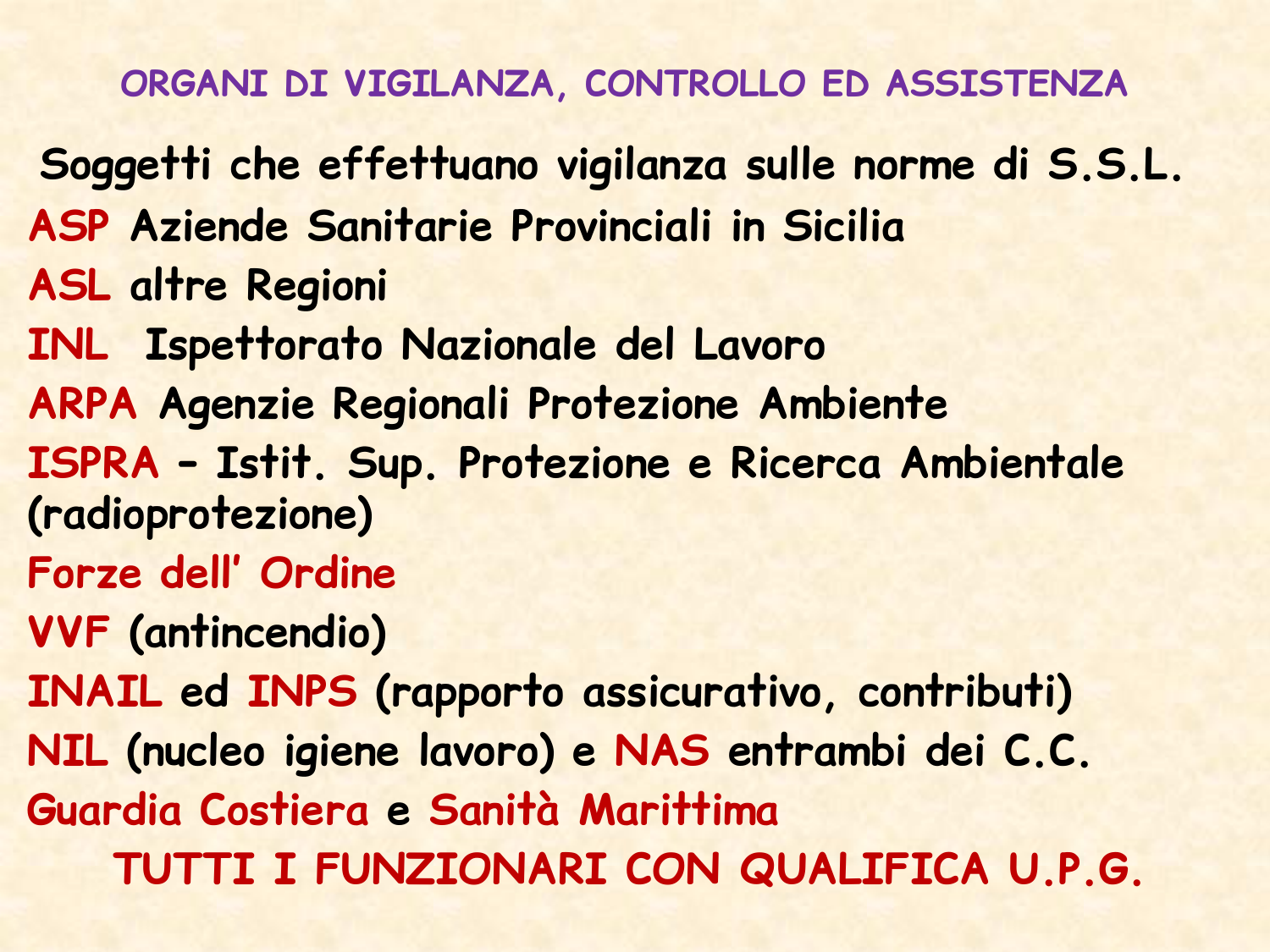

# ORGANI DI VIGILANZA, CONTROLLO ED ASSISTENZA
 Soggetti che effettuano vigilanza sulle norme di S.S.L.
ASP Aziende Sanitarie Provinciali in Sicilia
ASL altre Regioni
INL  Ispettorato Nazionale del Lavoro
ARPA Agenzie Regionali Protezione Ambiente
ISPRA – Istit. Sup. Protezione e Ricerca Ambientale (radioprotezione)
Forze dell’ Ordine
VVF (antincendio)
INAIL ed INPS (rapporto assicurativo, contributi)
NIL (nucleo igiene lavoro) e NAS entrambi dei C.C.
Guardia Costiera e Sanità Marittima
TUTTI I FUNZIONARI CON QUALIFICA U.P.G.